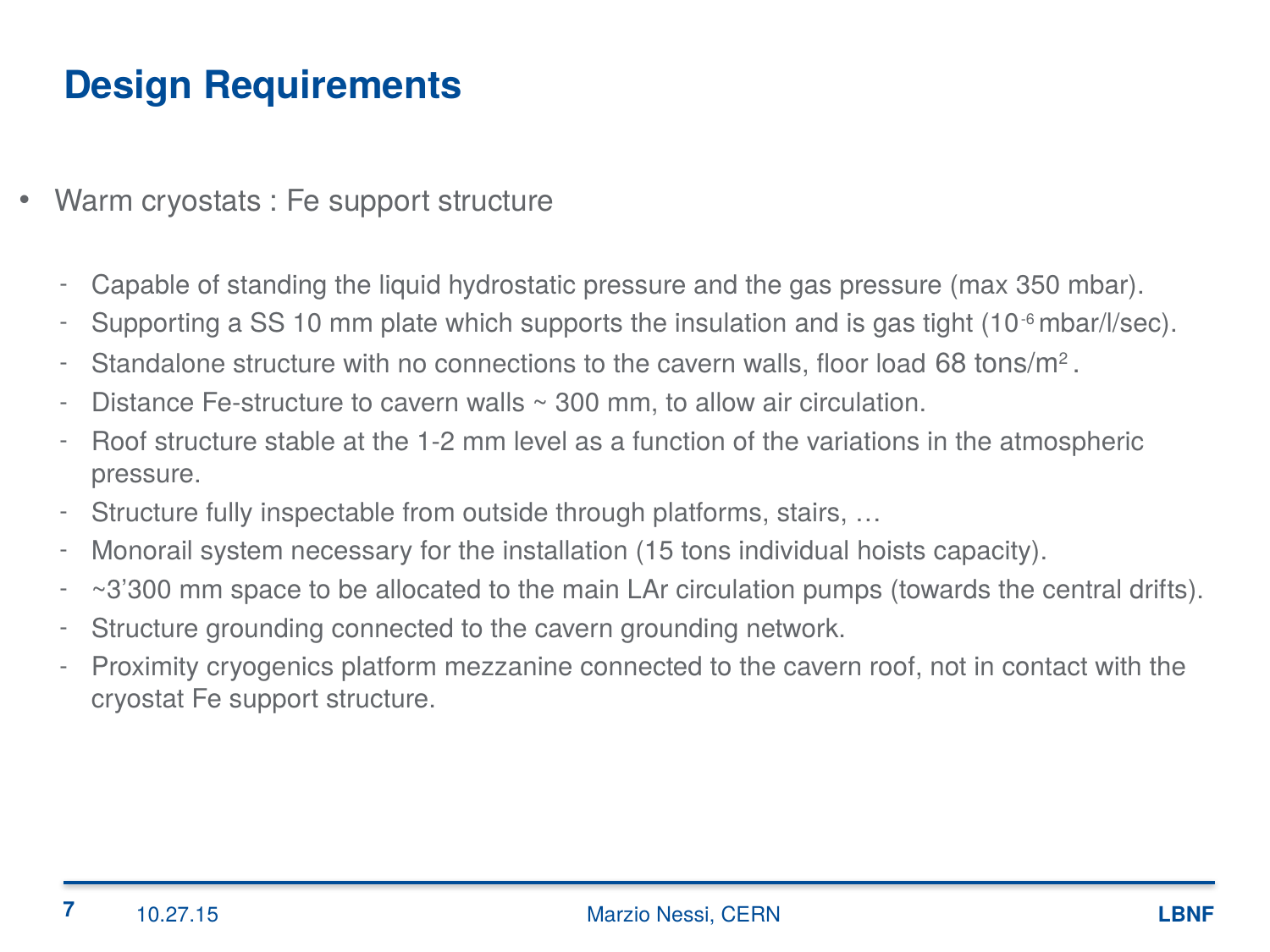

# Design Requirements
Warm cryostats : Fe support structure

Capable of standing the liquid hydrostatic pressure and the gas pressure (max 350 mbar).
Supporting a SS 10 mm plate which supports the insulation and is gas tight (10-6 mbar/l/sec).
Standalone structure with no connections to the cavern walls, floor load 68 tons/m2 .
Distance Fe-structure to cavern walls ~ 300 mm, to allow air circulation.
Roof structure stable at the 1-2 mm level as a function of the variations in the atmospheric pressure.
Structure fully inspectable from outside through platforms, stairs, …
Monorail system necessary for the installation (15 tons individual hoists capacity).
~3’300 mm space to be allocated to the main LAr circulation pumps (towards the central drifts).
Structure grounding connected to the cavern grounding network.
Proximity cryogenics platform mezzanine connected to the cavern roof, not in contact with the cryostat Fe support structure.

7
10.27.15
Marzio Nessi, CERN